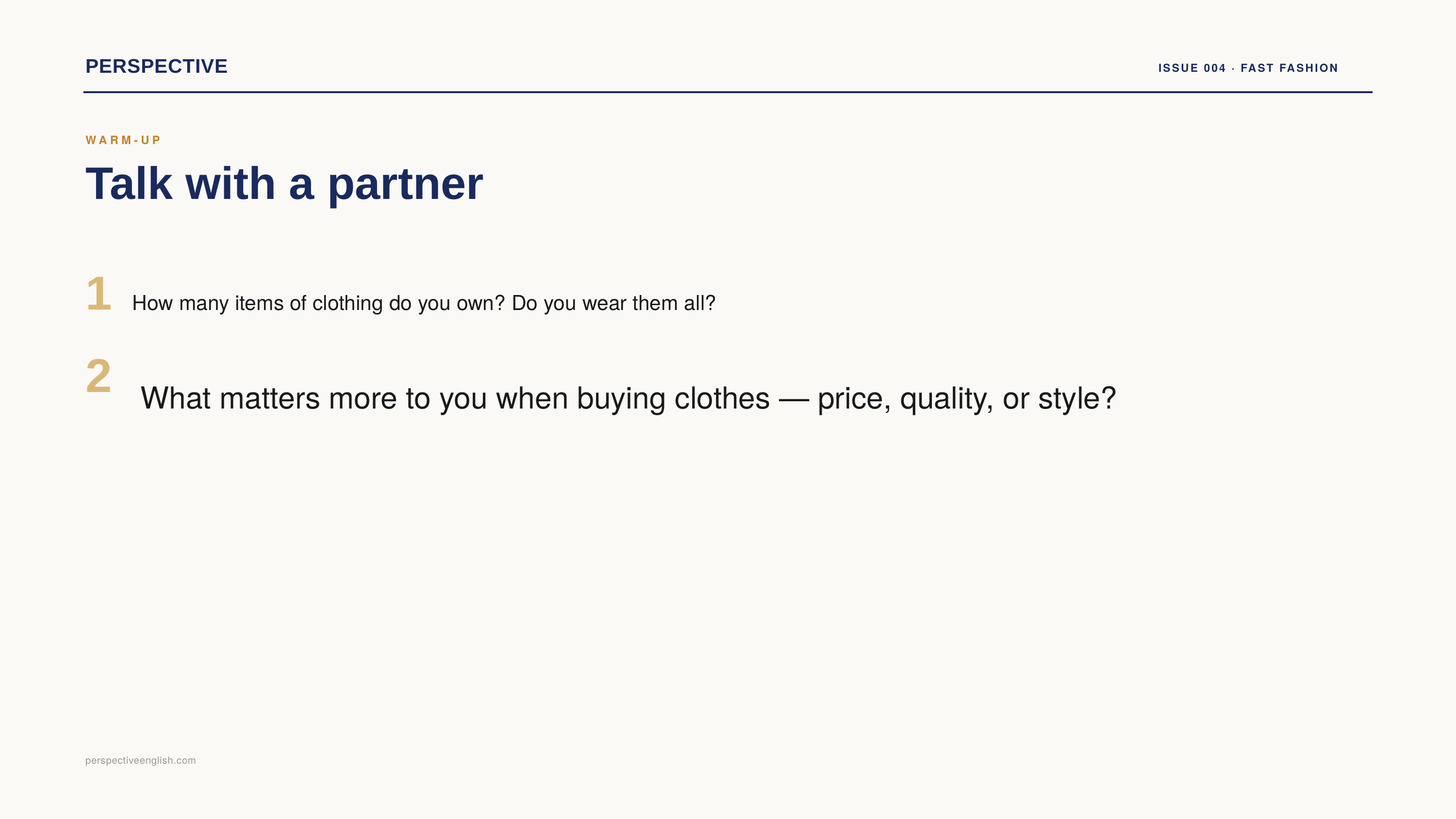

PERSPECTIVE
ISSUE 004 · FAST FASHION

WARM-UP
Talk with a partner
1
How many items of clothing do you own? Do you wear them all?
2
What matters more to you when buying clothes — price, quality, or style?
perspectiveenglish.com